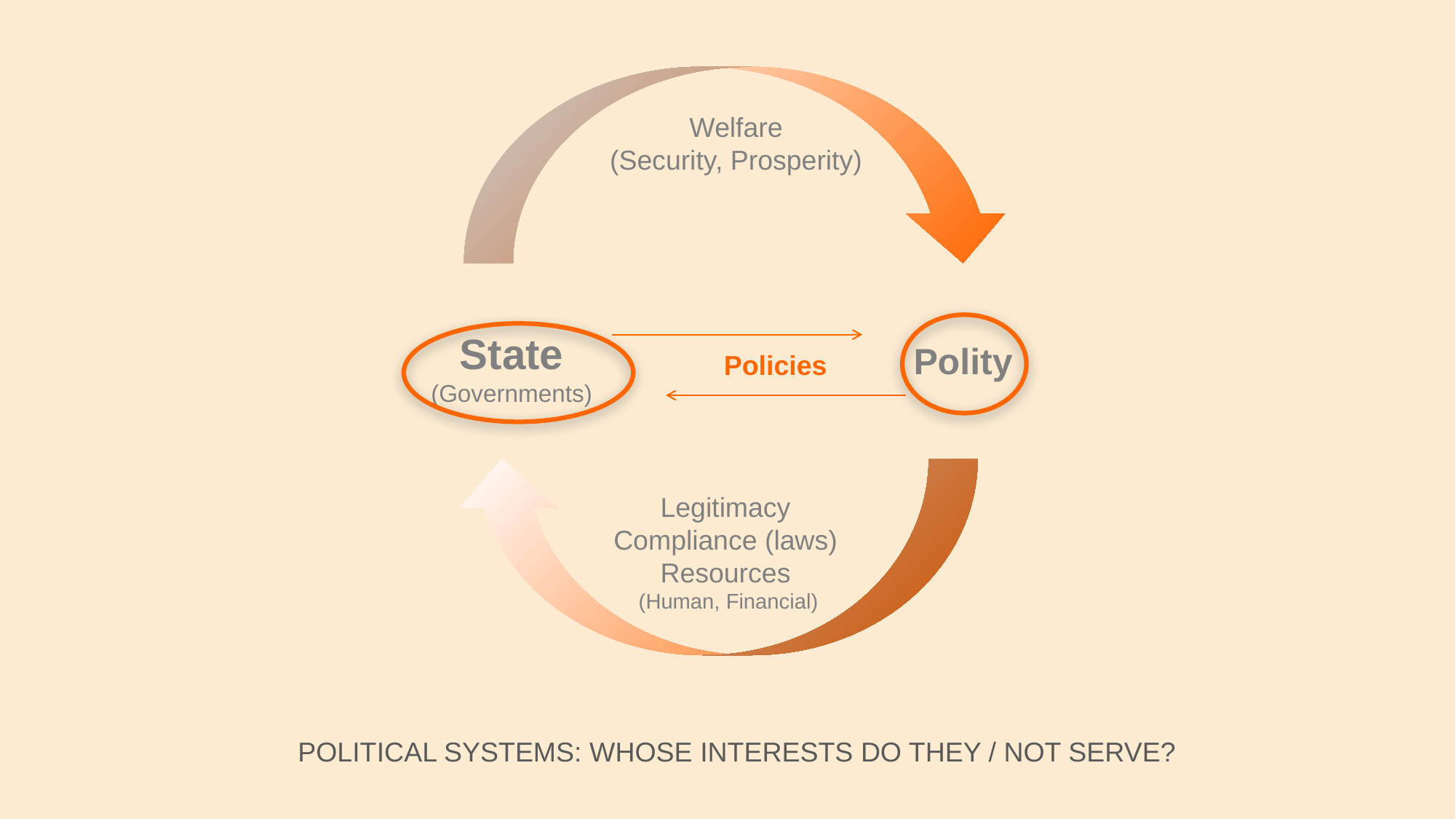

Welfare
(Security, Prosperity)

State
(Governments)

Polity
Policies
Legitimacy
Compliance (laws)
Resources
 (Human, Financial)
POLITICAL SYSTEMS: WHOSE INTERESTS DO THEY / NOT SERVE?